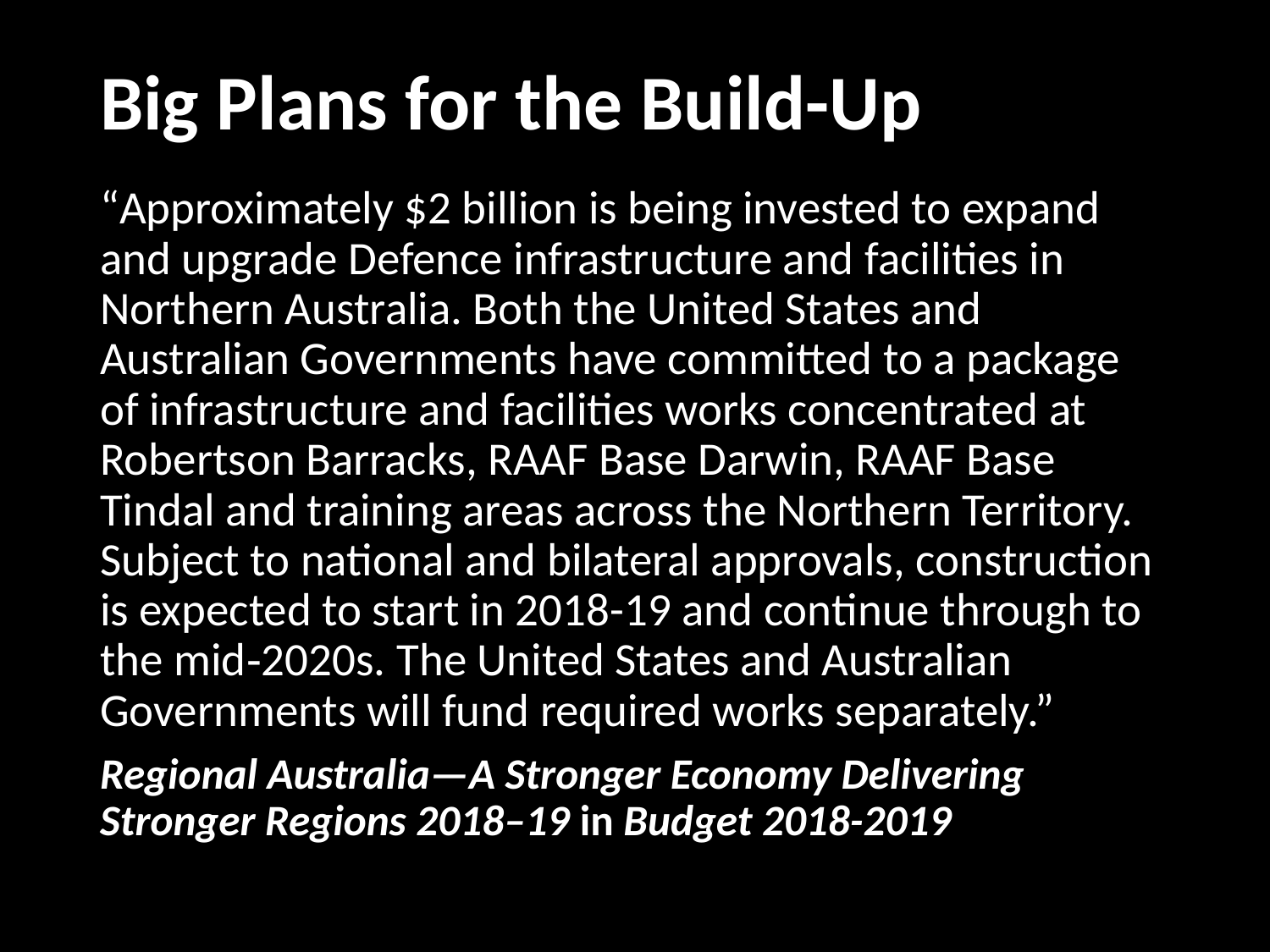

# Big Plans for the Build-Up
“Approximately $2 billion is being invested to expand and upgrade Defence infrastructure and facilities in Northern Australia. Both the United States and Australian Governments have committed to a package of infrastructure and facilities works concentrated at Robertson Barracks, RAAF Base Darwin, RAAF Base Tindal and training areas across the Northern Territory. Subject to national and bilateral approvals, construction is expected to start in 2018-19 and continue through to the mid‑2020s. The United States and Australian Governments will fund required works separately.”
Regional Australia—A Stronger Economy Delivering Stronger Regions 2018–19 in Budget 2018-2019